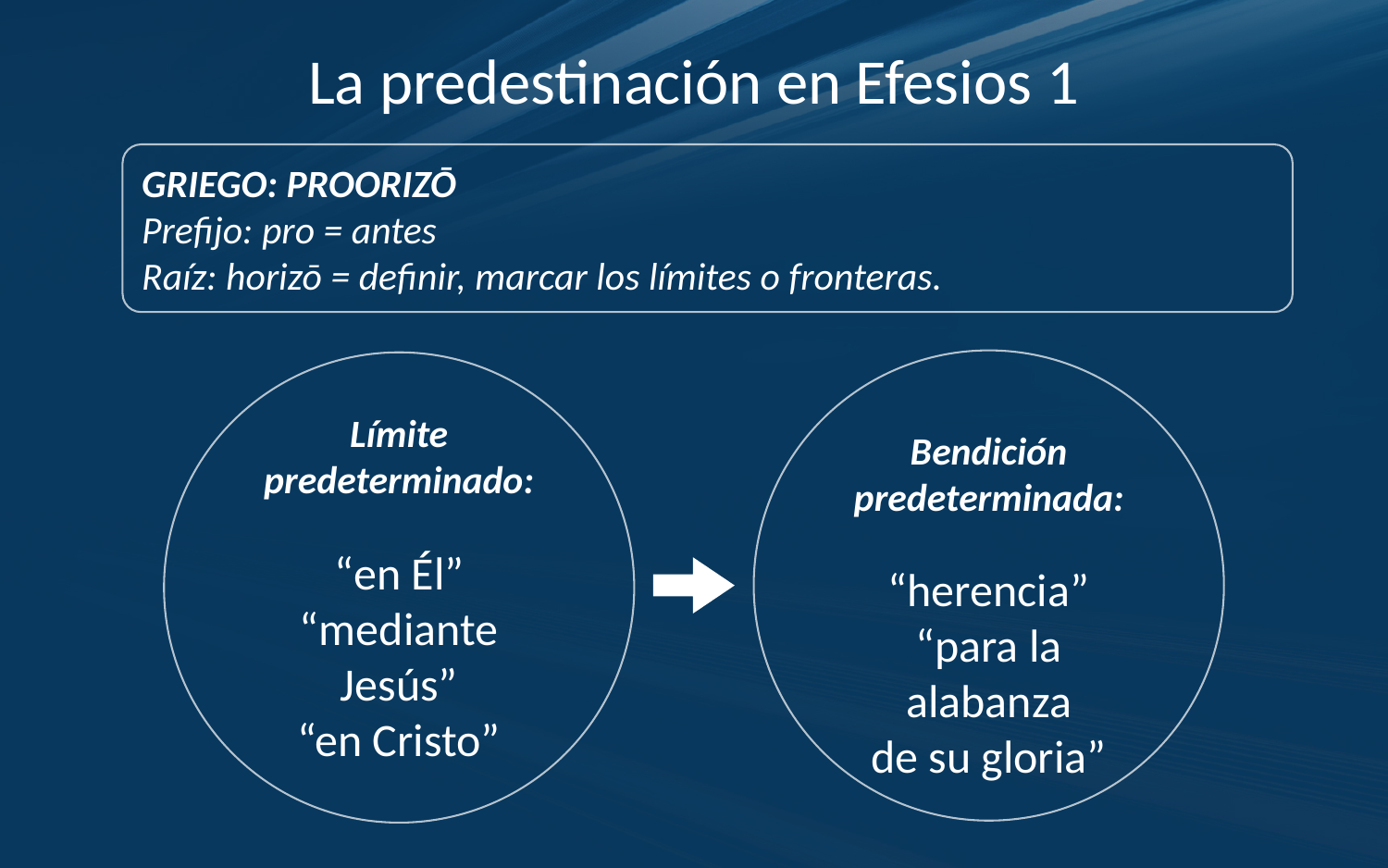

# La predestinación en Efesios 1
GRIEGO: PROORIZŌ
Prefijo: pro = antes
Raíz: horizō = definir, marcar los límites o fronteras.
Bendición predeterminada:
“herencia”
“para la alabanza
de su gloria”

Límite predeterminado:
“en Él”
“mediante Jesús”
“en Cristo”